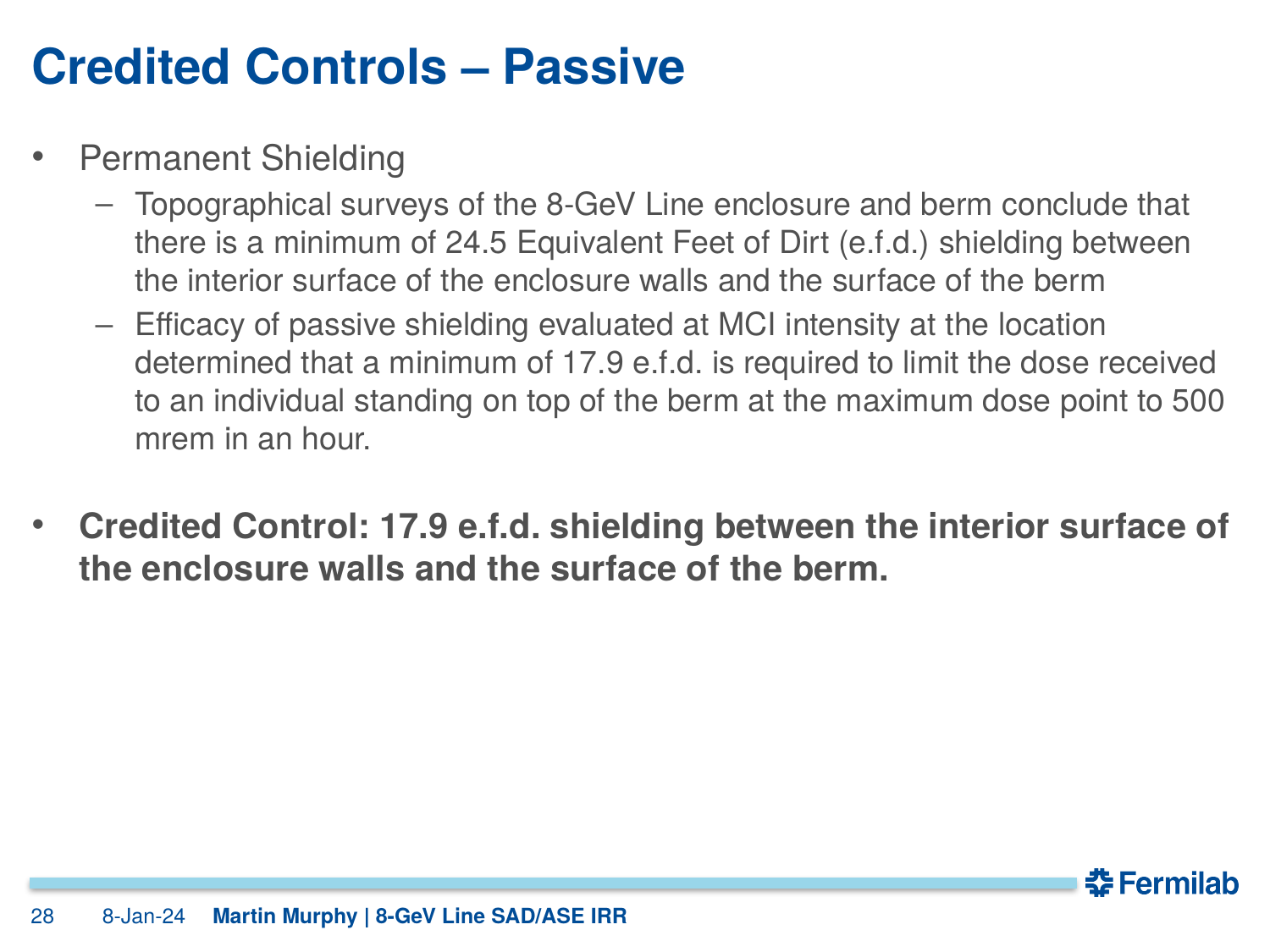

# Credited Controls – Passive
Permanent Shielding
Topographical surveys of the 8-GeV Line enclosure and berm conclude that there is a minimum of 24.5 Equivalent Feet of Dirt (e.f.d.) shielding between the interior surface of the enclosure walls and the surface of the berm
Efficacy of passive shielding evaluated at MCI intensity at the location determined that a minimum of 17.9 e.f.d. is required to limit the dose received to an individual standing on top of the berm at the maximum dose point to 500 mrem in an hour.

Credited Control: 17.9 e.f.d. shielding between the interior surface of the enclosure walls and the surface of the berm.

28
8-Jan-24
Martin Murphy | 8-GeV Line SAD/ASE IRR